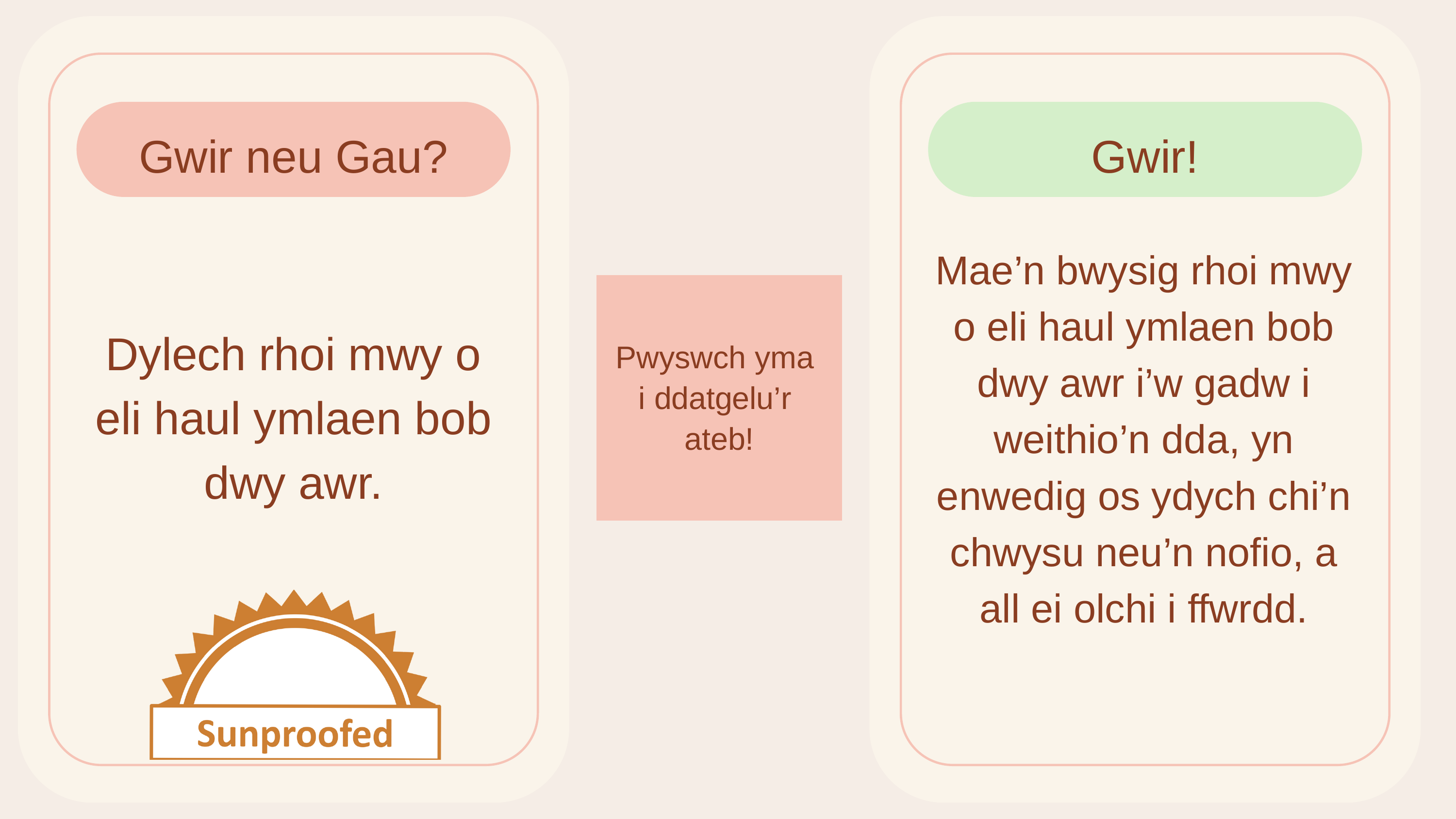

Gwir neu Gau?
Dylech rhoi mwy o eli haul ymlaen bob dwy awr.

Gwir!
Mae’n bwysig rhoi mwy o eli haul ymlaen bob dwy awr i’w gadw i weithio’n dda, yn enwedig os ydych chi’n chwysu neu’n nofio, a all ei olchi i ffwrdd.

Pwyswch yma
i ddatgelu’r
ateb!